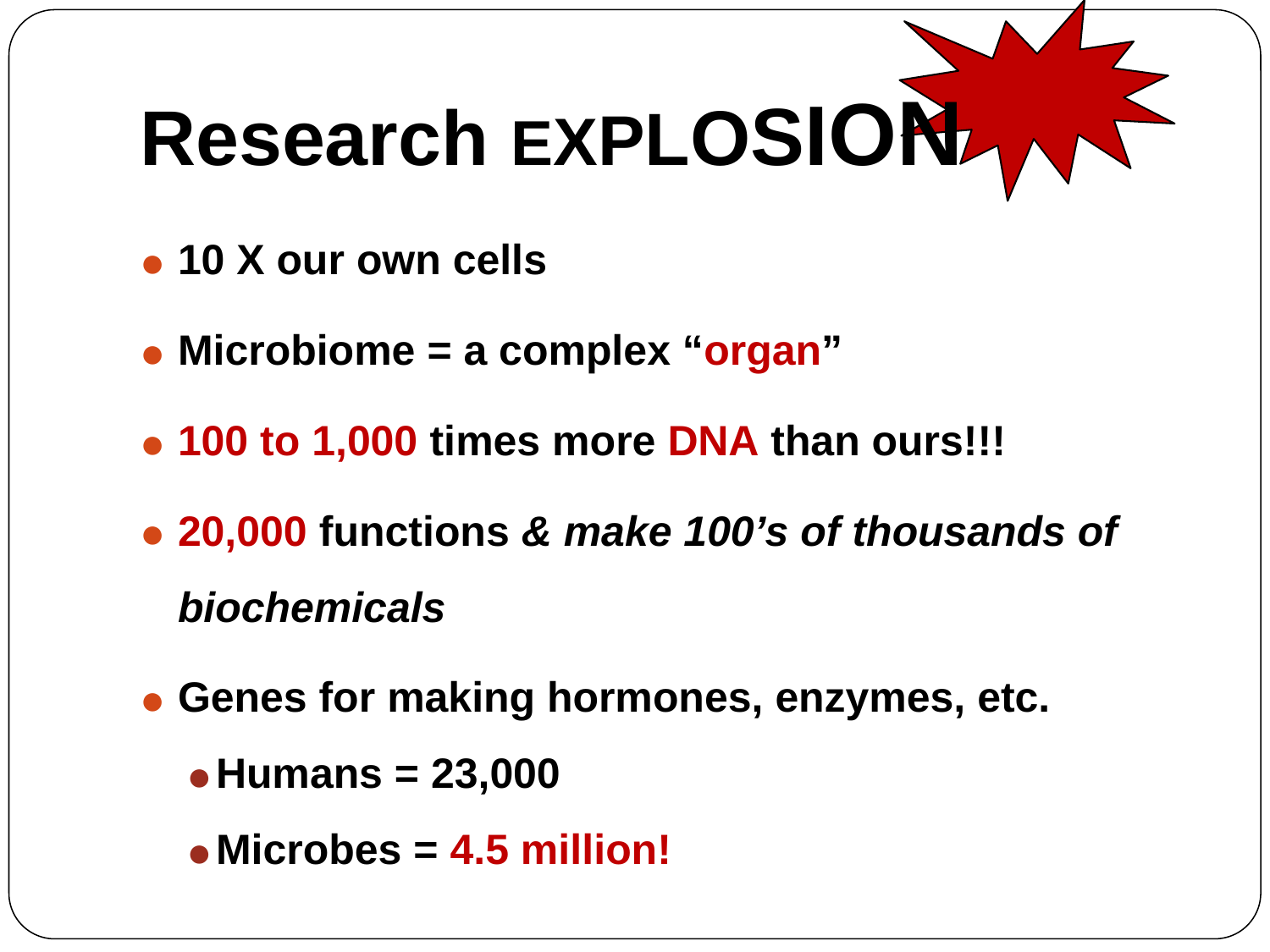

# Research EXPLOSION
10 X our own cells
Microbiome = a complex “organ”
100 to 1,000 times more DNA than ours!!!
20,000 functions & make 100’s of thousands of biochemicals
Genes for making hormones, enzymes, etc.
Humans = 23,000
Microbes = 4.5 million!